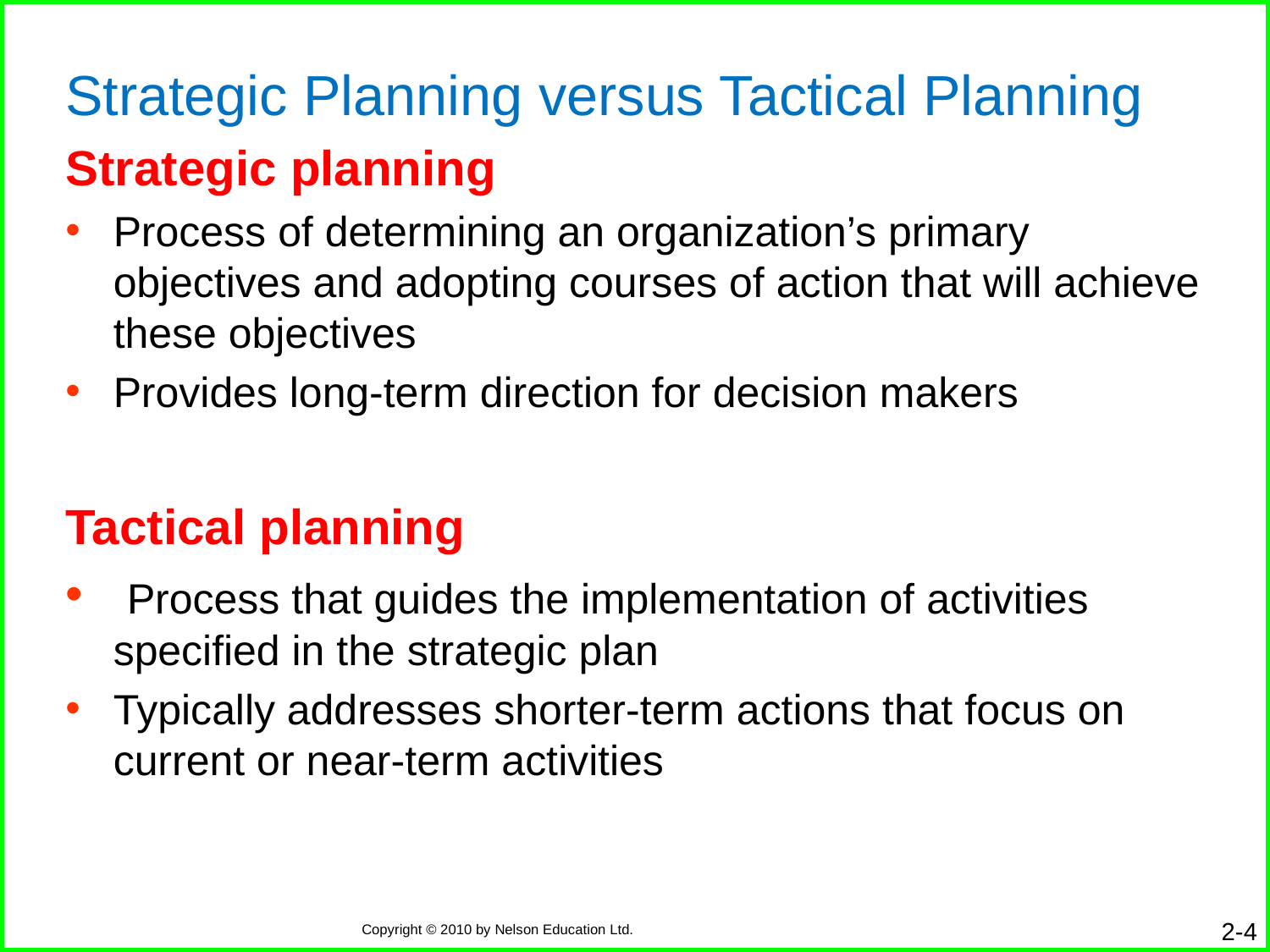

Strategic Planning versus Tactical Planning
Strategic planning
Process of determining an organization’s primary objectives and adopting courses of action that will achieve these objectives
Provides long-term direction for decision makers

Tactical planning
 Process that guides the implementation of activities specified in the strategic plan
Typically addresses shorter-term actions that focus on current or near-term activities
2-4